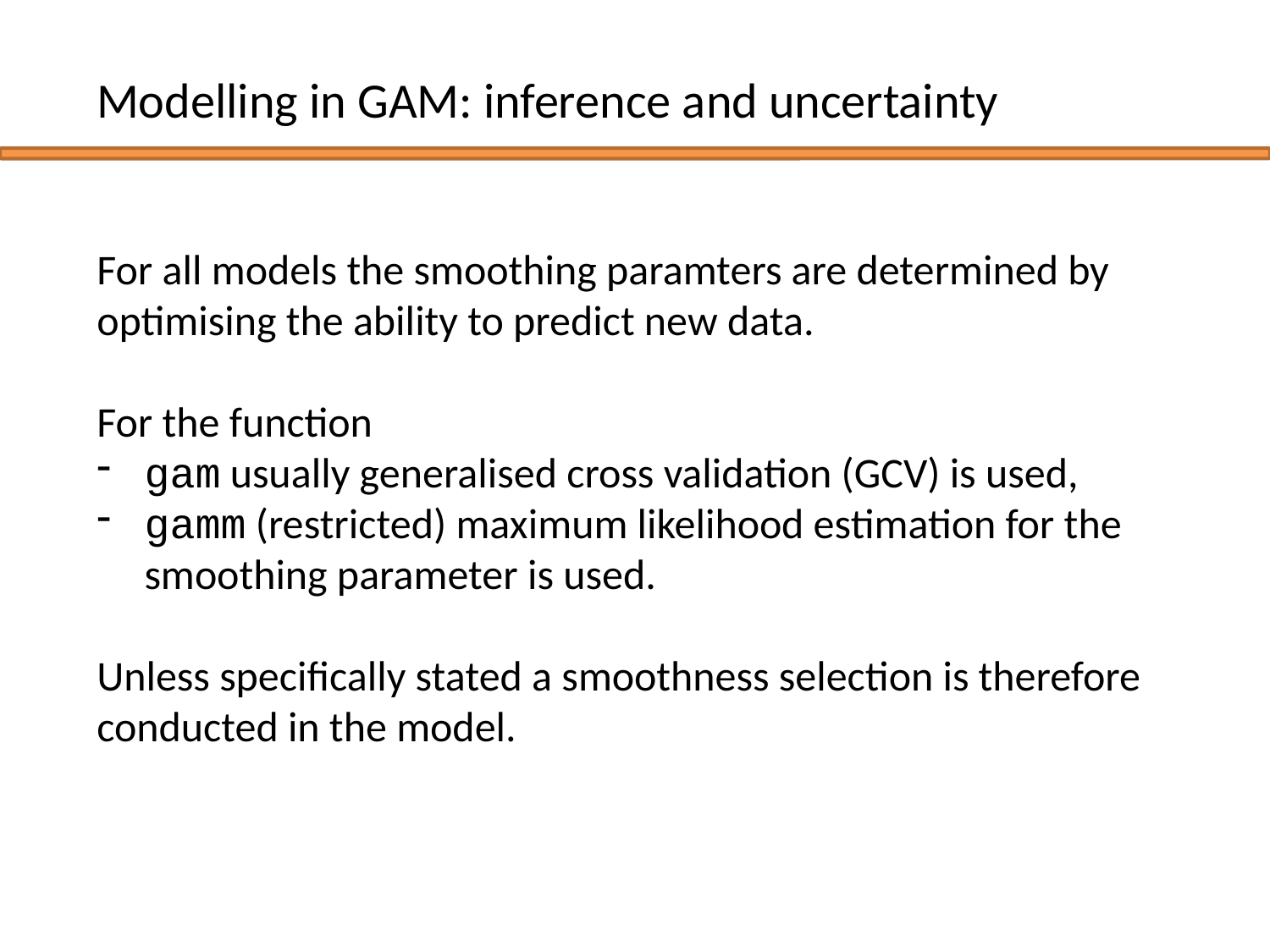

Modelling in GAM: inference and uncertainty

For all models the smoothing paramters are determined by optimising the ability to predict new data.

For the function
gam usually generalised cross validation (GCV) is used,
gamm (restricted) maximum likelihood estimation for the smoothing parameter is used.

Unless specifically stated a smoothness selection is therefore conducted in the model.